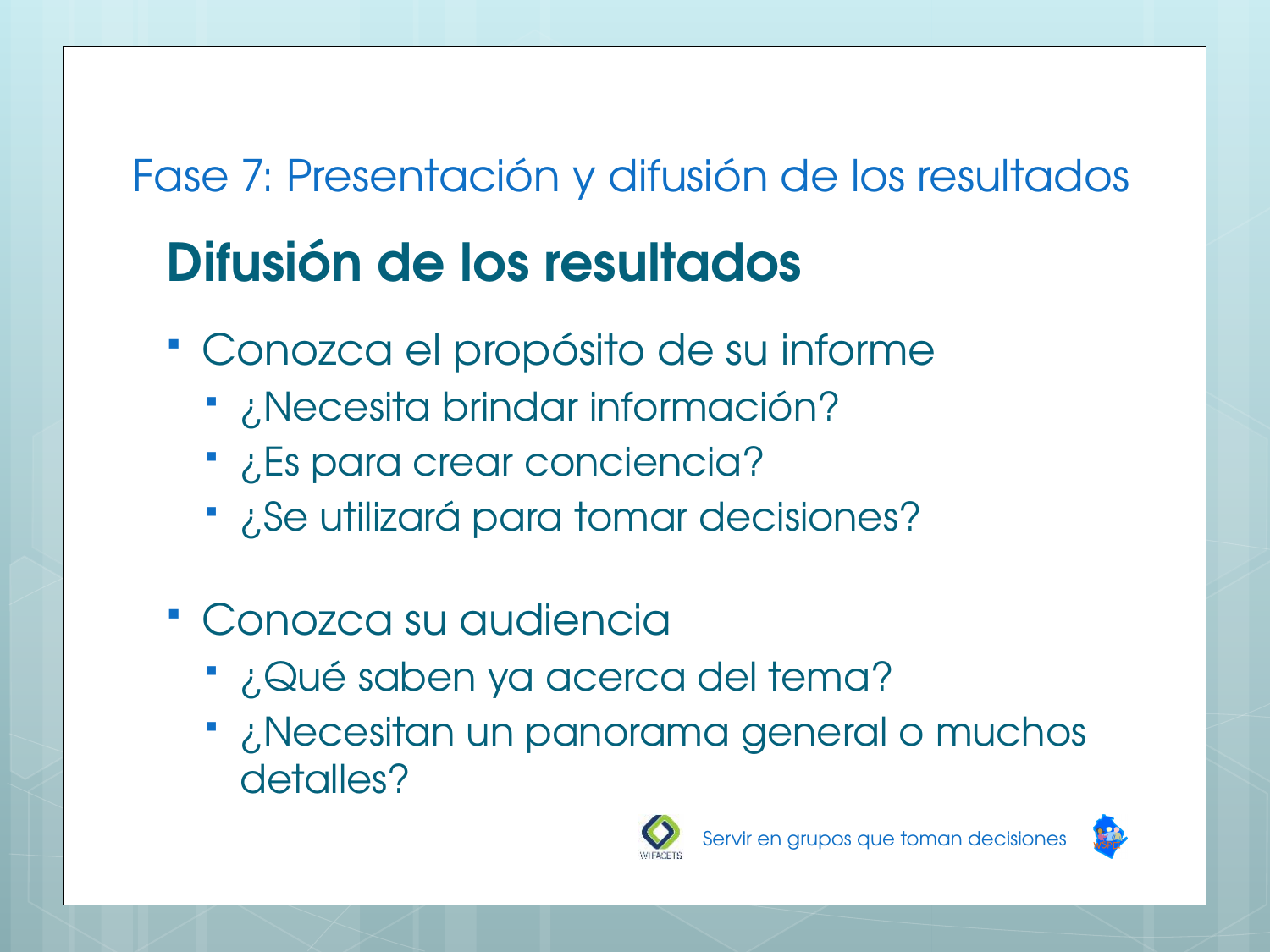

# Fase 7: Presentación y difusión de los resultados
Difusión de los resultados

Conozca el propósito de su informe
¿Necesita brindar información?
¿Es para crear conciencia?
¿Se utilizará para tomar decisiones?

Conozca su audiencia
¿Qué saben ya acerca del tema?
¿Necesitan un panorama general o muchos detalles?

Servir en grupos que toman decisiones